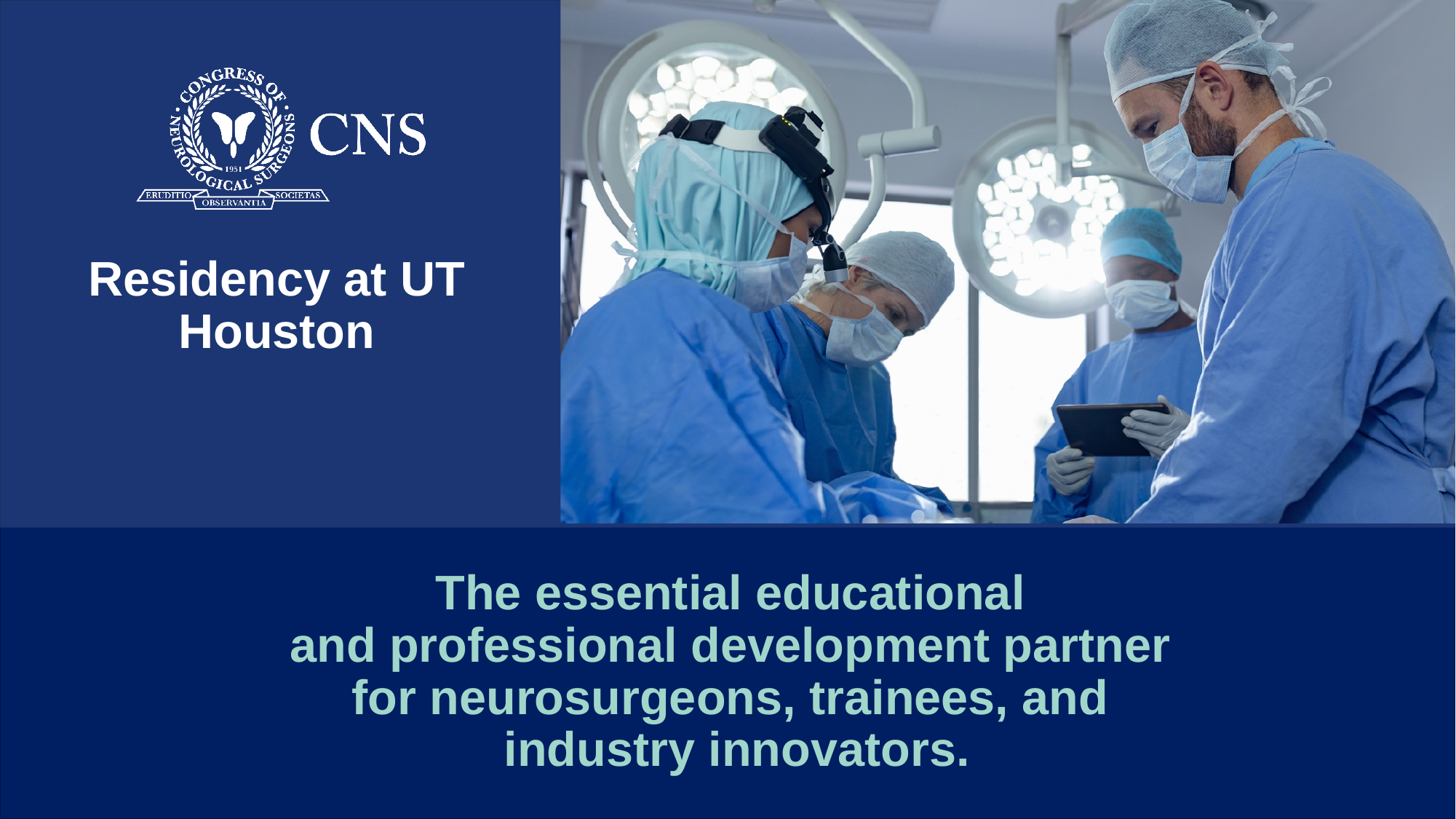

Residency at UT Houston

# The essential educational and professional development partner for neurosurgeons, trainees, and industry innovators.